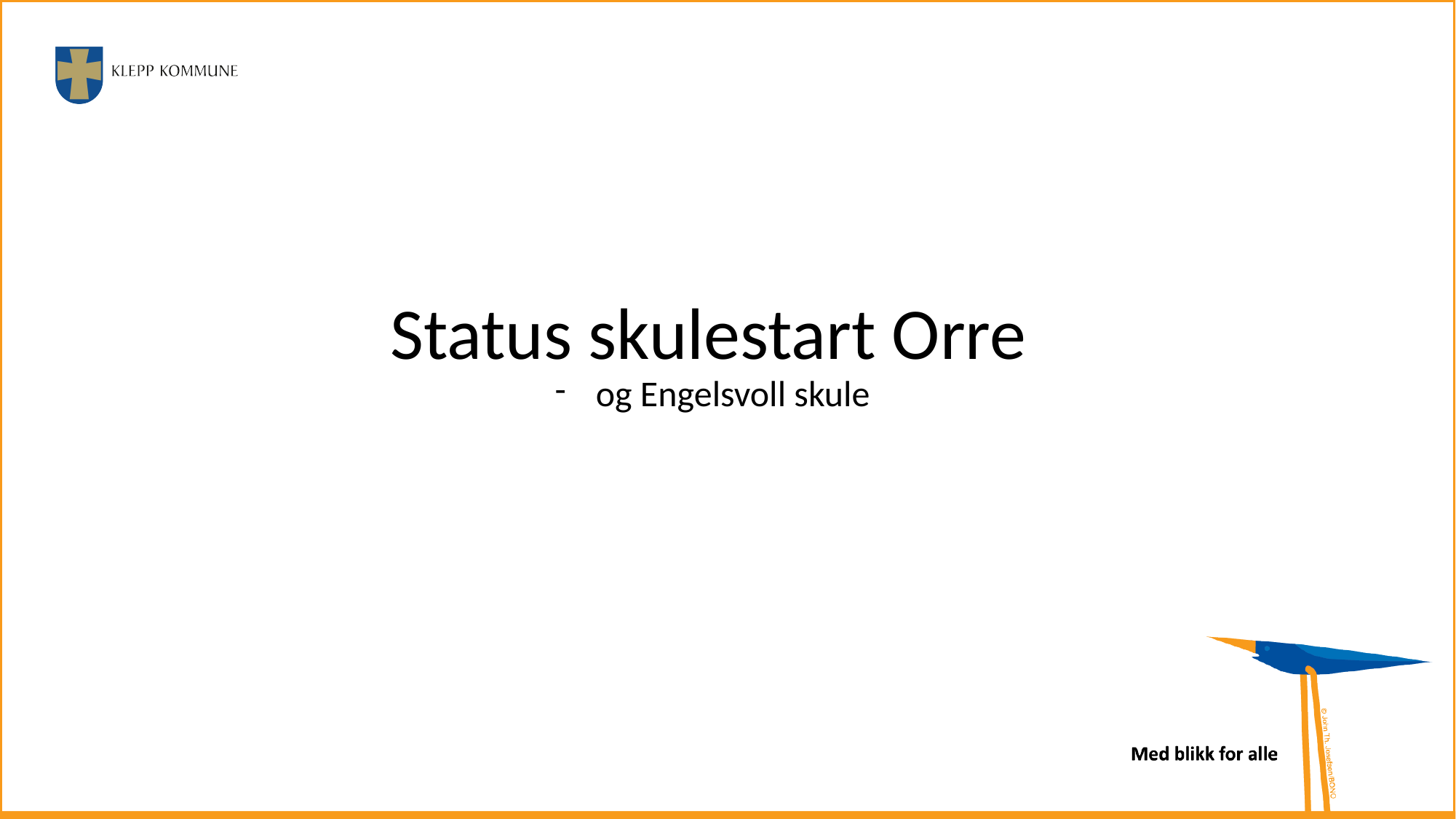

# Status skulestart Orre
og Engelsvoll skule